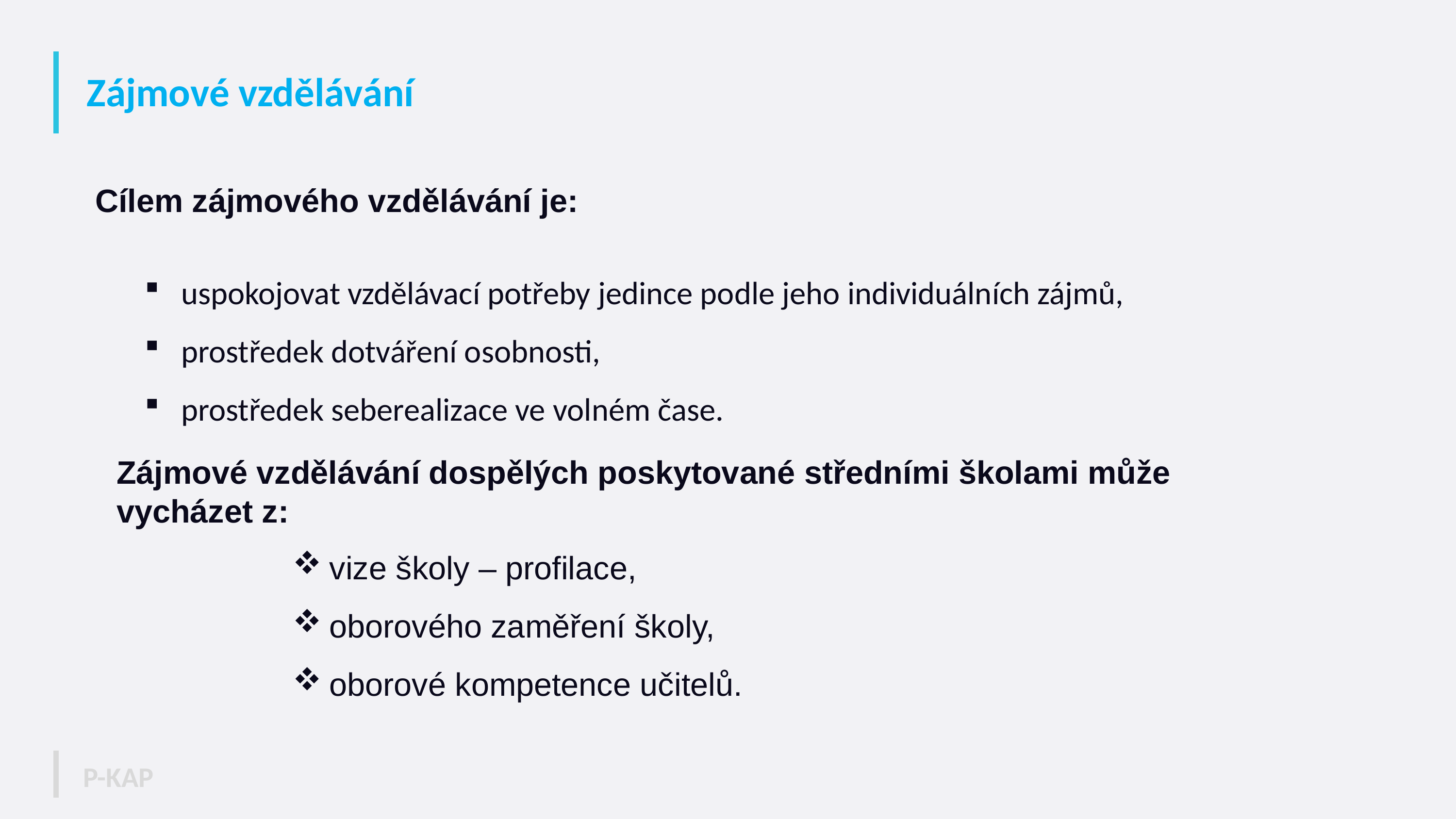

# Zájmové vzdělávání
 Cílem zájmového vzdělávání je:

uspokojovat vzdělávací potřeby jedince podle jeho individuálních zájmů,
prostředek dotváření osobnosti,
prostředek seberealizace ve volném čase.
Zájmové vzdělávání dospělých poskytované středními školami může vycházet z:
vize školy – profilace,
oborového zaměření školy,
oborové kompetence učitelů.